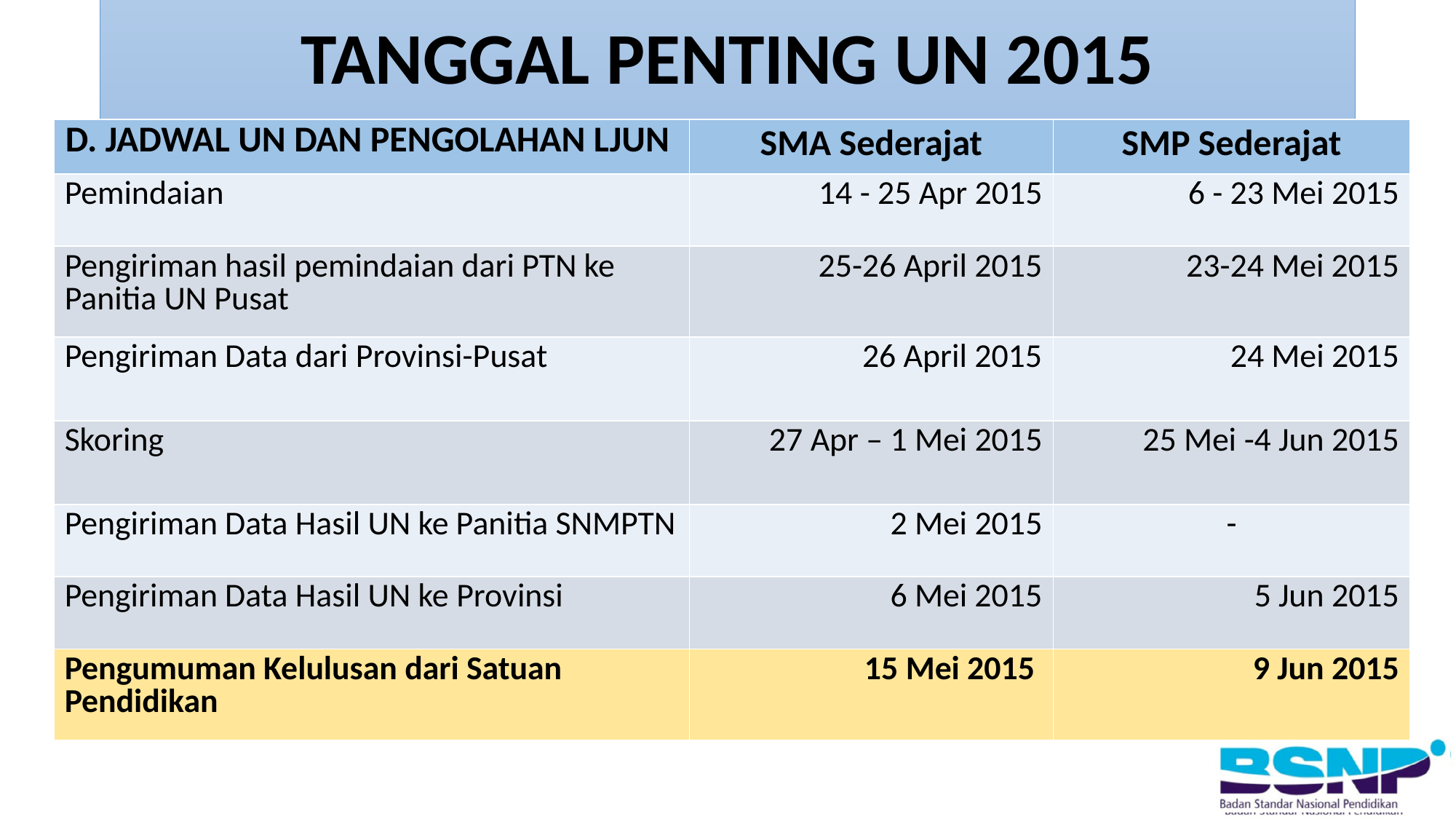

# TANGGAL PENTING UN 2015
| D. JADWAL UN DAN PENGOLAHAN LJUN | SMA Sederajat | SMP Sederajat |
| --- | --- | --- |
| Pemindaian | 14 - 25 Apr 2015 | 6 - 23 Mei 2015 |
| Pengiriman hasil pemindaian dari PTN ke Panitia UN Pusat | 25-26 April 2015 | 23-24 Mei 2015 |
| Pengiriman Data dari Provinsi-Pusat | 26 April 2015 | 24 Mei 2015 |
| Skoring | 27 Apr – 1 Mei 2015 | 25 Mei -4 Jun 2015 |
| Pengiriman Data Hasil UN ke Panitia SNMPTN | 2 Mei 2015 | - |
| Pengiriman Data Hasil UN ke Provinsi | 6 Mei 2015 | 5 Jun 2015 |
| Pengumuman Kelulusan dari Satuan Pendidikan | 15 Mei 2015 | 9 Jun 2015 |